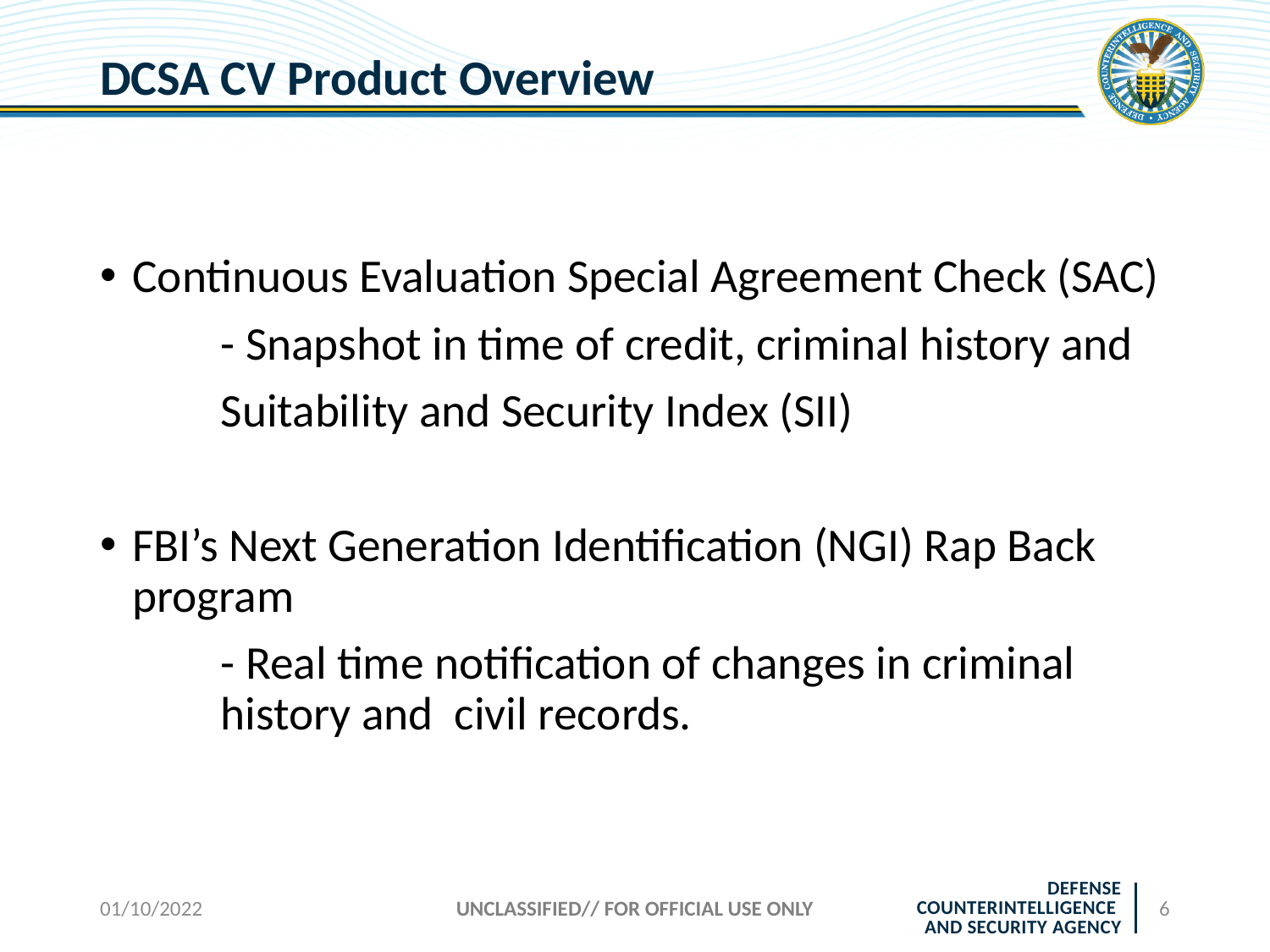

# DCSA CV Product Overview

Continuous Evaluation Special Agreement Check (SAC)
	- Snapshot in time of credit, criminal history and
	Suitability and Security Index (SII)

FBI’s Next Generation Identification (NGI) Rap Back program
	- Real time notification of changes in criminal 	history and  civil records.

01/10/2022
UNCLASSIFIED// FOR OFFICIAL USE ONLY
6